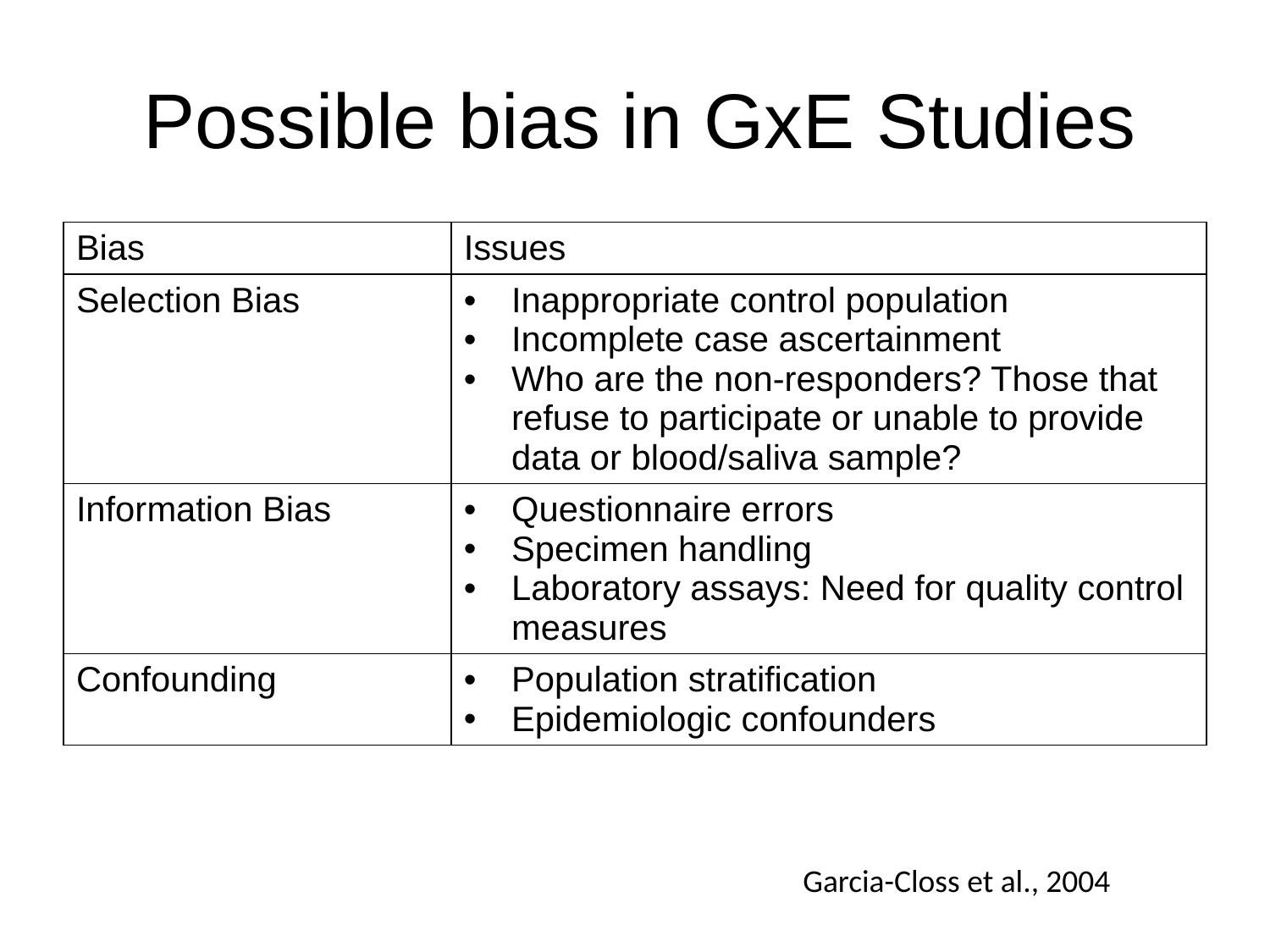

# Possible bias in GxE Studies
| Bias | Issues |
| --- | --- |
| Selection Bias | Inappropriate control population Incomplete case ascertainment Who are the non-responders? Those that refuse to participate or unable to provide data or blood/saliva sample? |
| Information Bias | Questionnaire errors Specimen handling Laboratory assays: Need for quality control measures |
| Confounding | Population stratification Epidemiologic confounders |
Garcia-Closs et al., 2004